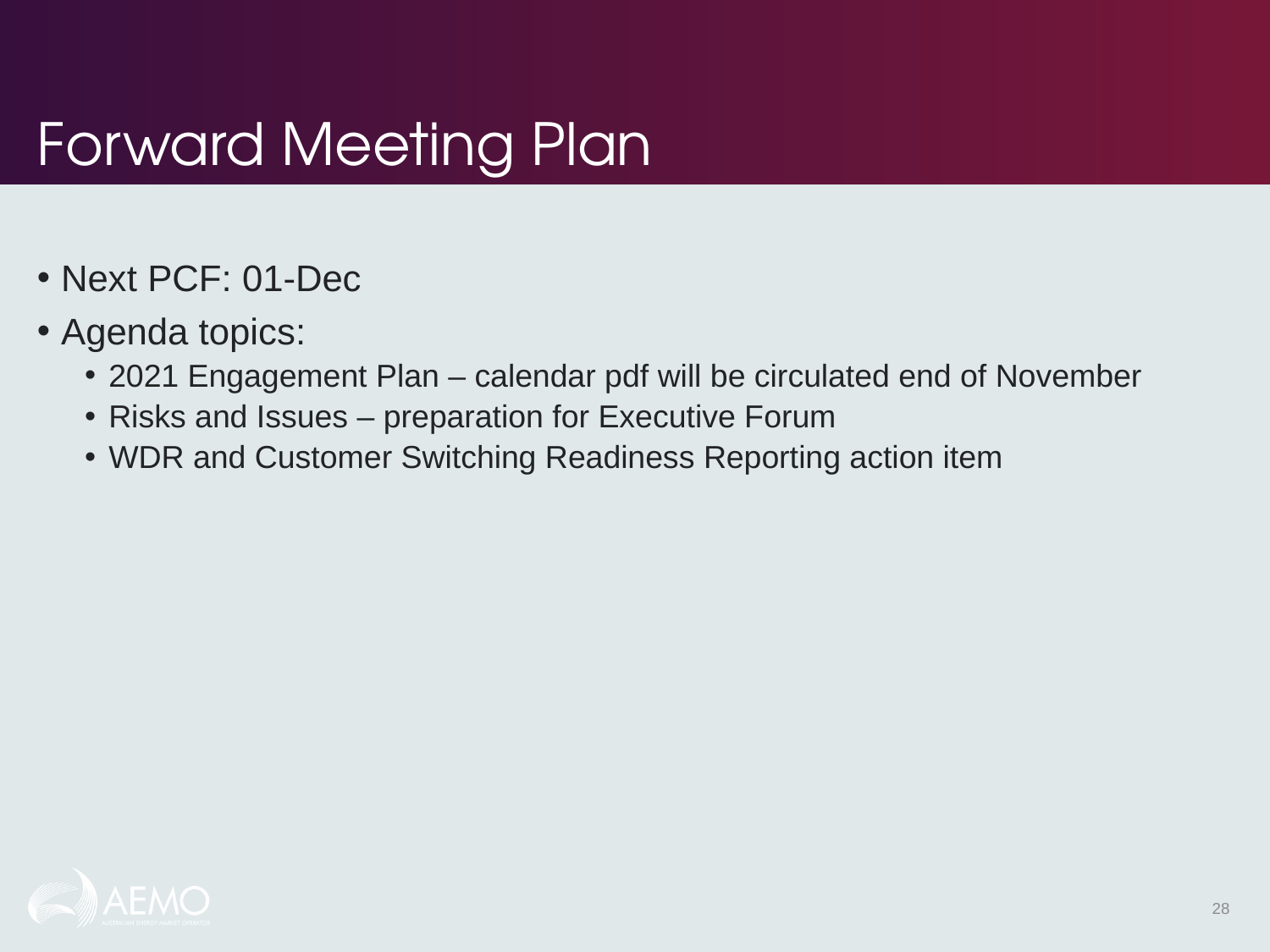

# Forward Meeting Plan
Next PCF: 01-Dec
Agenda topics:
2021 Engagement Plan – calendar pdf will be circulated end of November
Risks and Issues – preparation for Executive Forum
WDR and Customer Switching Readiness Reporting action item

28